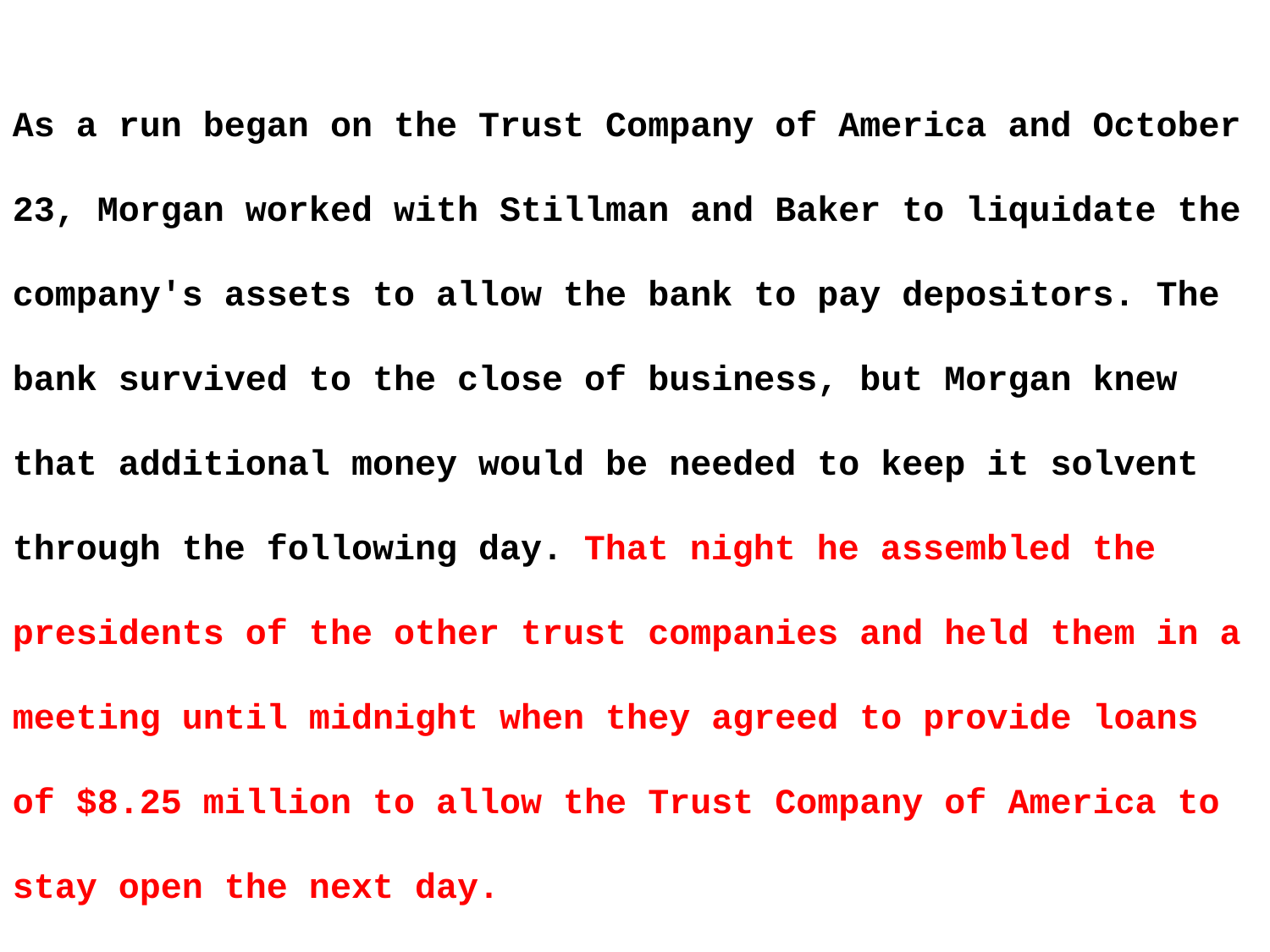

As a run began on the Trust Company of America and October 23, Morgan worked with Stillman and Baker to liquidate the company's assets to allow the bank to pay depositors. The bank survived to the close of business, but Morgan knew that additional money would be needed to keep it solvent through the following day. That night he assembled the presidents of the other trust companies and held them in a meeting until midnight when they agreed to provide loans of $8.25 million to allow the Trust Company of America to stay open the next day.